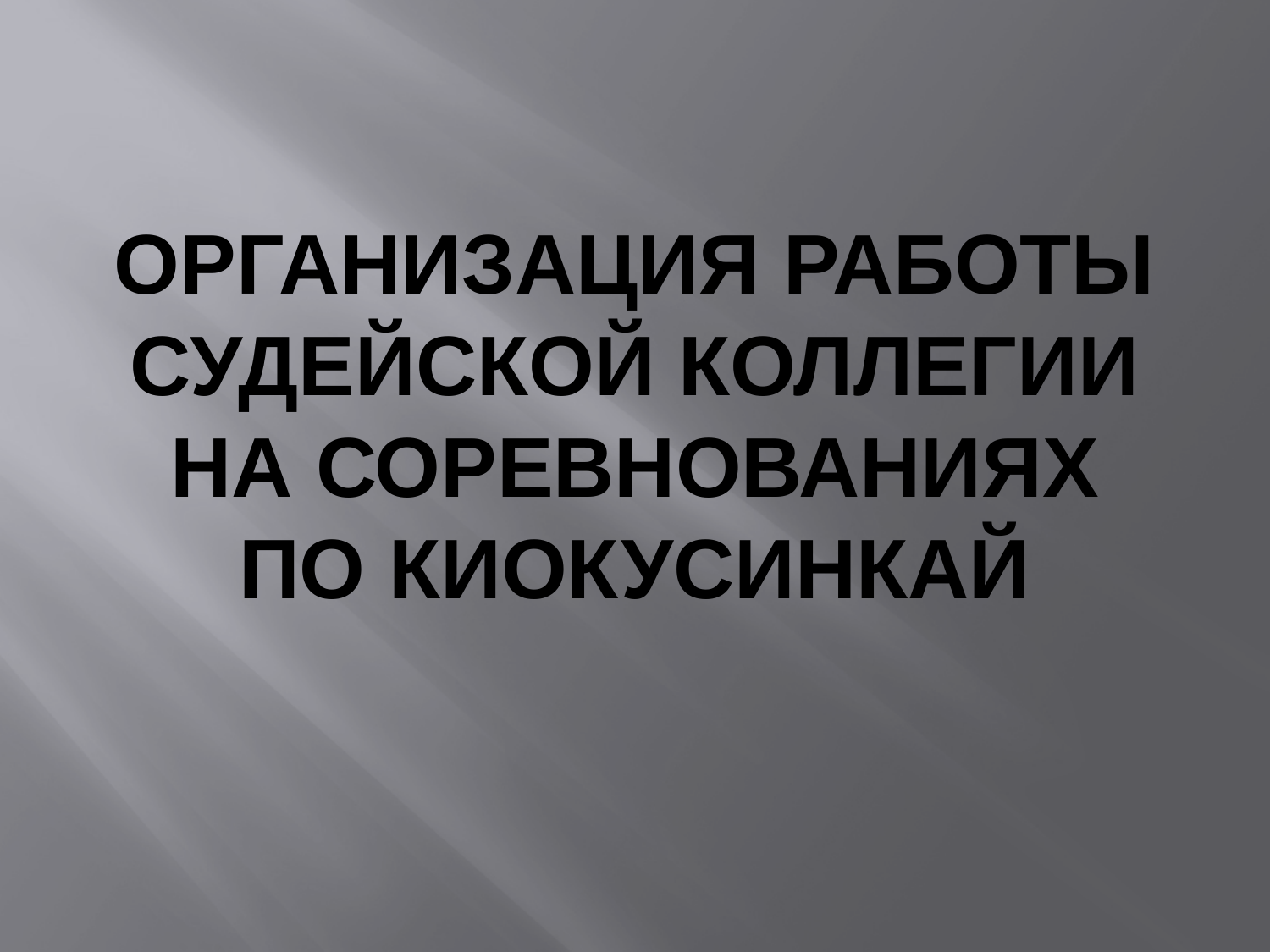

# Организация работы судейской коллегии на соревнованиях по Киокусинкай